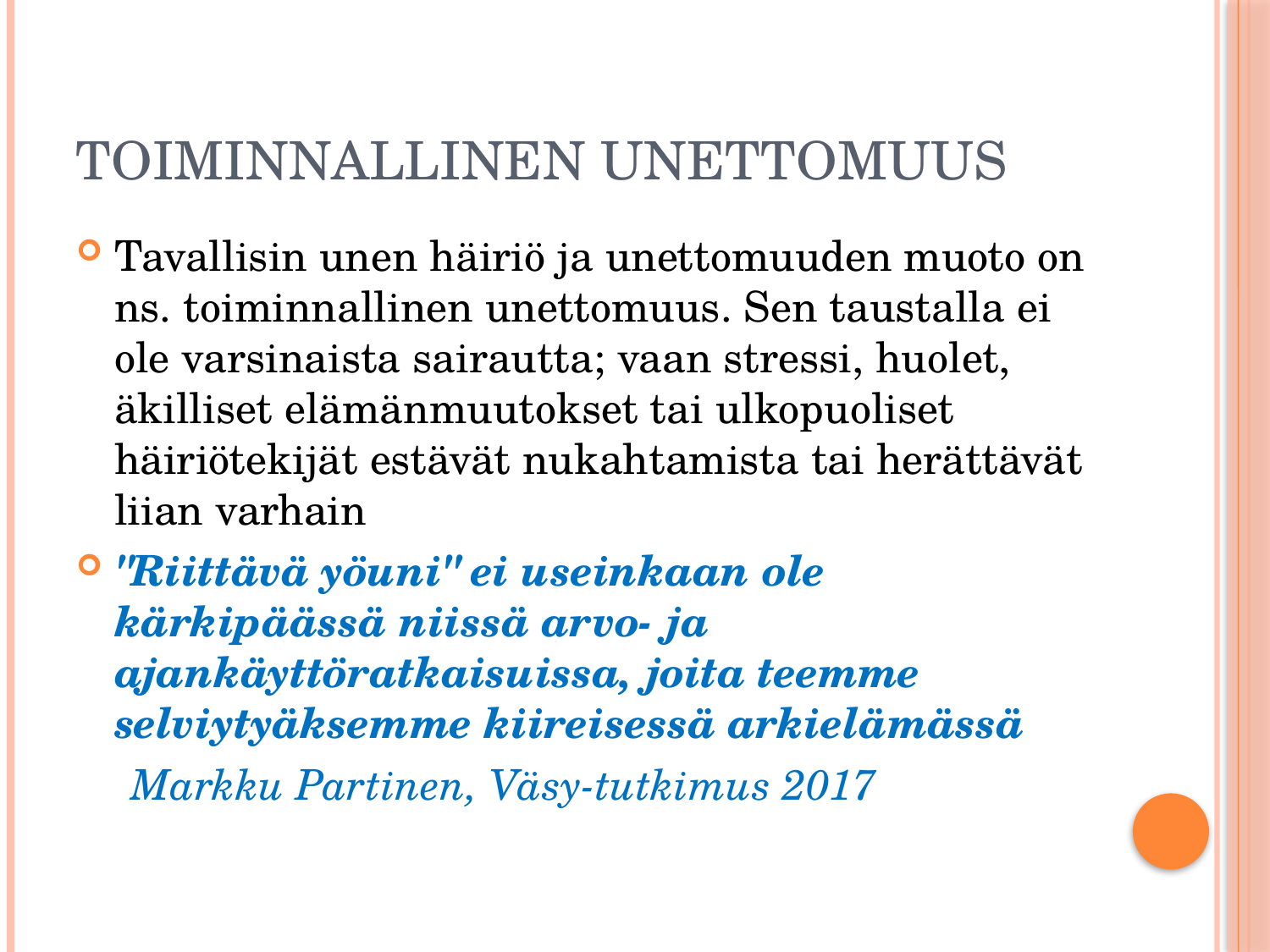

# toiminnallinen unettomuus
Tavallisin unen häiriö ja unettomuuden muoto on ns. toiminnallinen unettomuus. Sen taustalla ei ole varsinaista sairautta; vaan stressi, huolet, äkilliset elämänmuutokset tai ulkopuoliset häiriötekijät estävät nukahtamista tai herättävät liian varhain
"Riittävä yöuni" ei useinkaan ole kärkipäässä niissä arvo- ja ajankäyttöratkaisuissa, joita teemme selviytyäksemme kiireisessä arkielämässä
    Markku Partinen, Väsy-tutkimus 2017